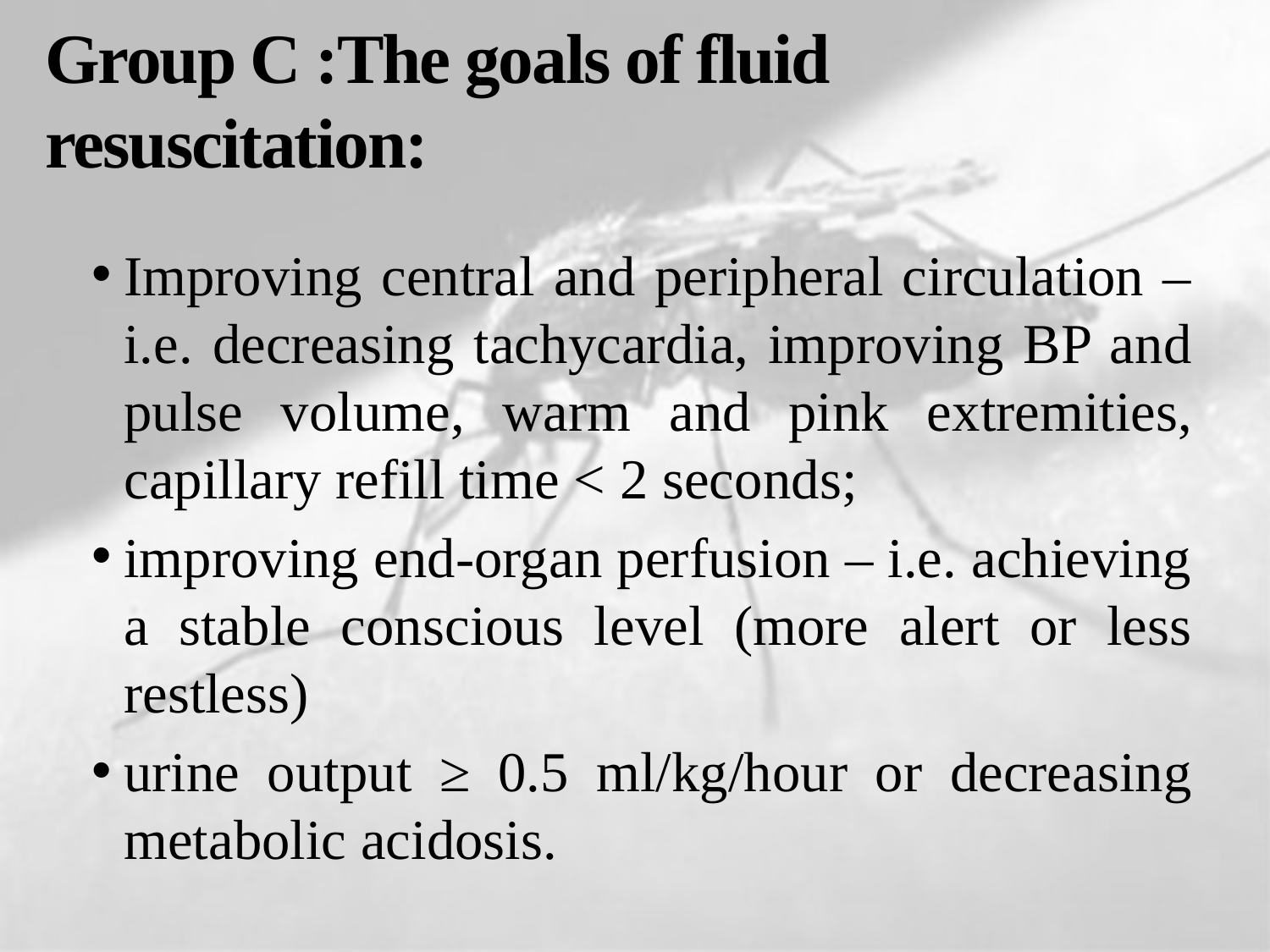

# Group C :The goals of fluid resuscitation:
Improving central and peripheral circulation – i.e. decreasing tachycardia, improving BP and pulse volume, warm and pink extremities, capillary refill time < 2 seconds;
improving end-organ perfusion – i.e. achieving a stable conscious level (more alert or less restless)
urine output ≥ 0.5 ml/kg/hour or decreasing metabolic acidosis.